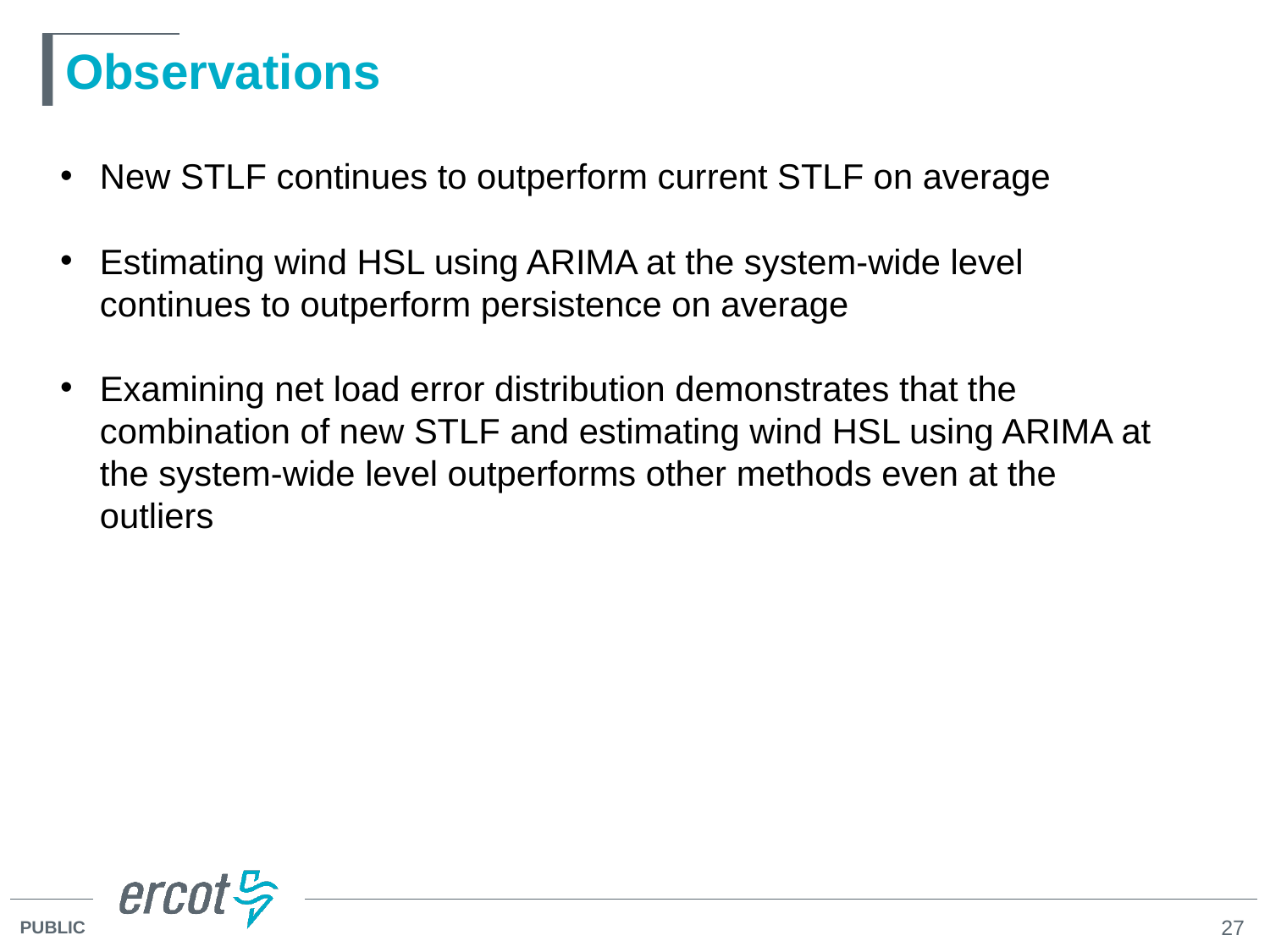

# Observations
New STLF continues to outperform current STLF on average

Estimating wind HSL using ARIMA at the system-wide level continues to outperform persistence on average

Examining net load error distribution demonstrates that the combination of new STLF and estimating wind HSL using ARIMA at the system-wide level outperforms other methods even at the outliers